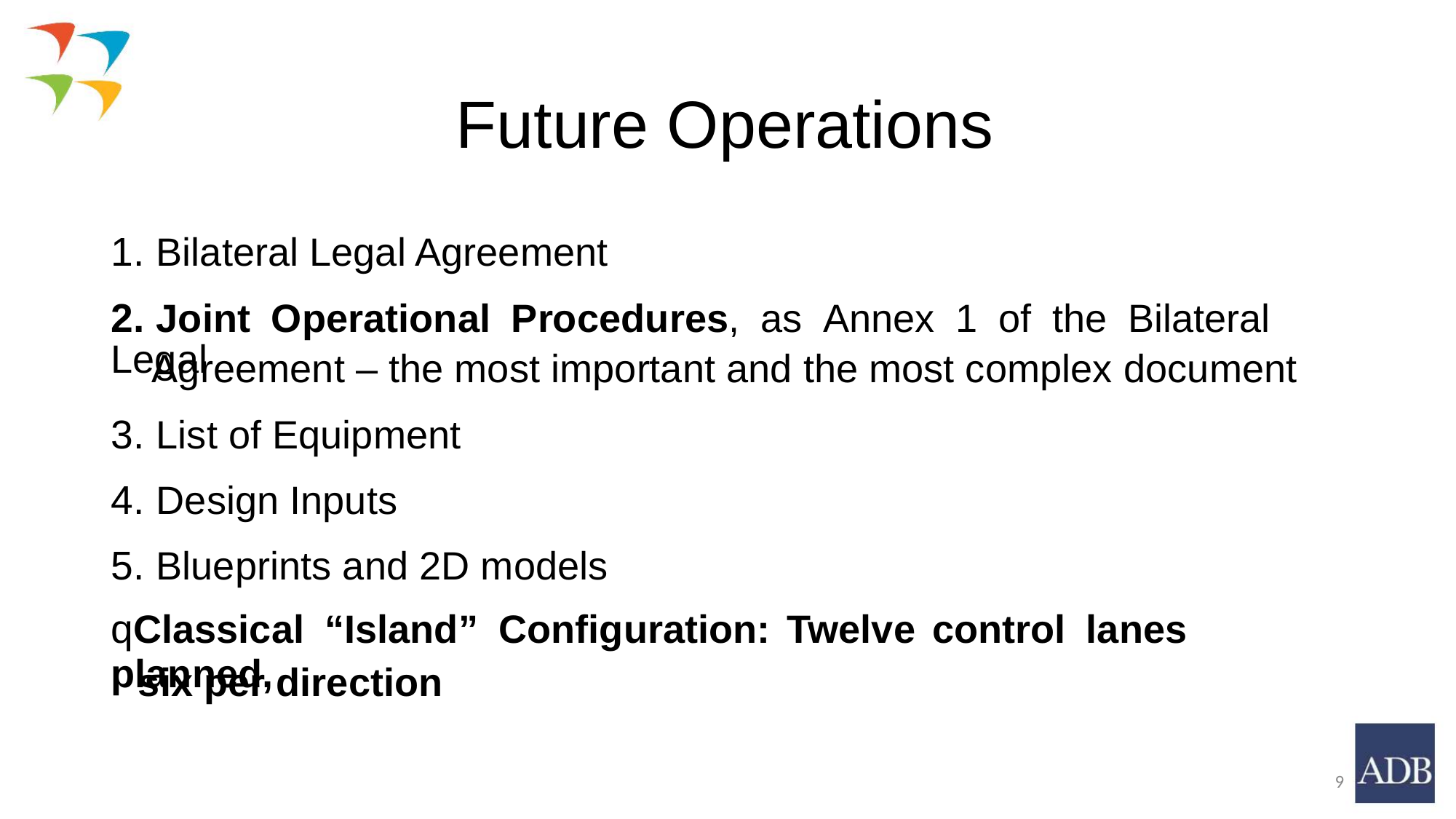

Future Operations
1. Bilateral Legal Agreement
2. Joint Operational Procedures, as Annex 1 of the Bilateral Legal
Agreement – the most important and the most complex document
3. List of Equipment
4. Design Inputs
5. Blueprints and 2D models
qClassical “Island” Configuration: Twelve control lanes planned,
six per direction
9